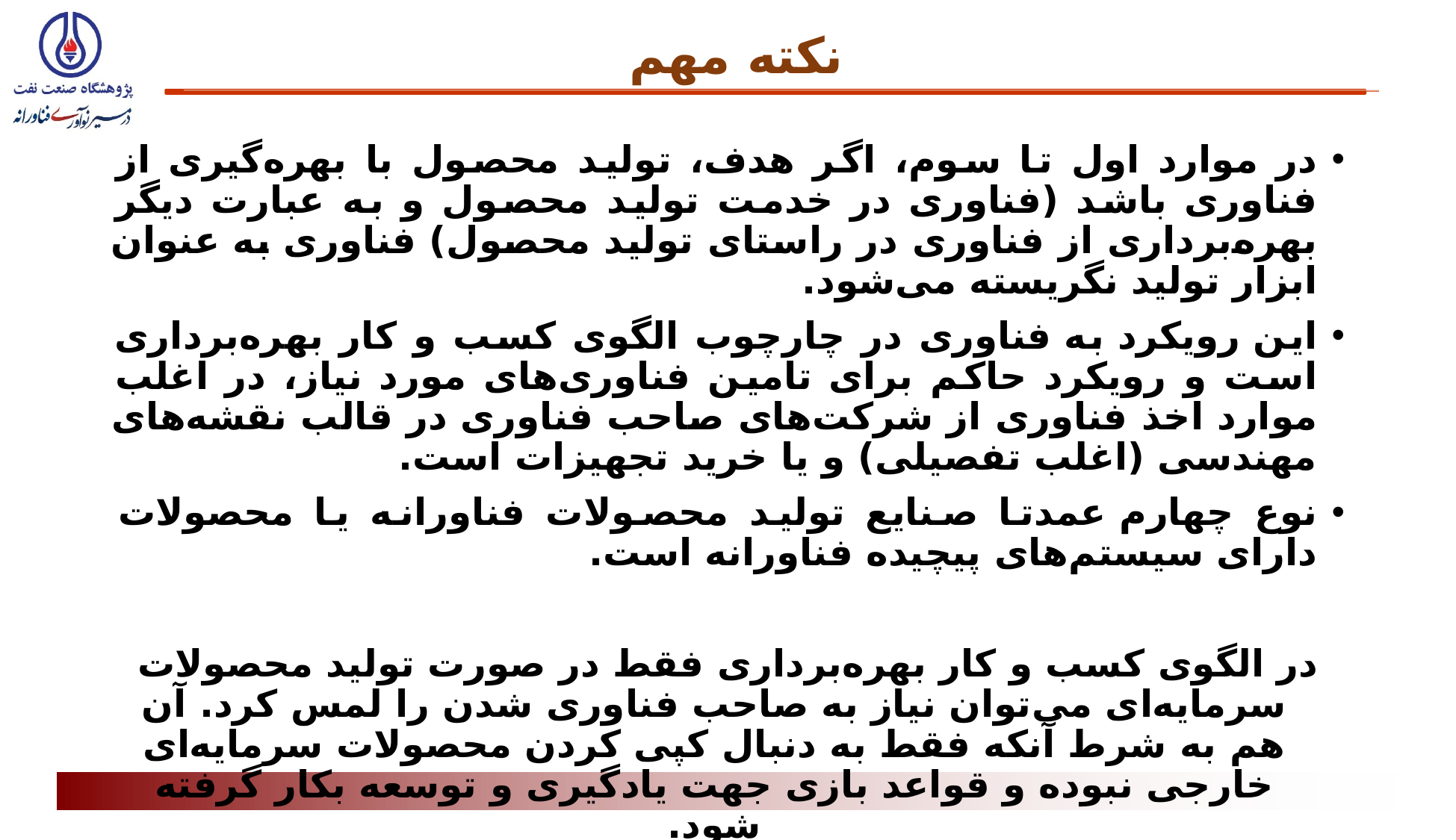

# نکته مهم
در موارد اول تا سوم، اگر هدف، تولید محصول با بهره‌گیری از فناوری باشد (فناوری در خدمت تولید محصول و به عبارت دیگر بهره‌برداری از فناوری در راستای تولید محصول) فناوری به عنوان ابزار تولید نگریسته می‌شود.
این رویکرد به فناوری در چارچوب الگوی کسب و کار بهره‌برداری است و رویکرد حاکم برای تامین فناوری‌های مورد نیاز، در اغلب موارد اخذ فناوری از شرکت‌های صاحب فناوری در قالب نقشه‌های مهندسی (اغلب تفصیلی) و یا خرید تجهیزات است.
نوع چهارم عمدتا صنایع تولید محصولات فناورانه یا محصولات دارای سیستم‌های پیچیده فناورانه است.

در الگوی کسب و کار بهره‌برداری فقط در صورت تولید محصولات سرمایه‌ای می‌توان نیاز به صاحب فناوری شدن را لمس کرد. آن هم به شرط آنکه فقط به دنبال کپی کردن محصولات سرمایه‌ای خارجی نبوده و قواعد بازی جهت یادگیری و توسعه بکار گرفته شود.